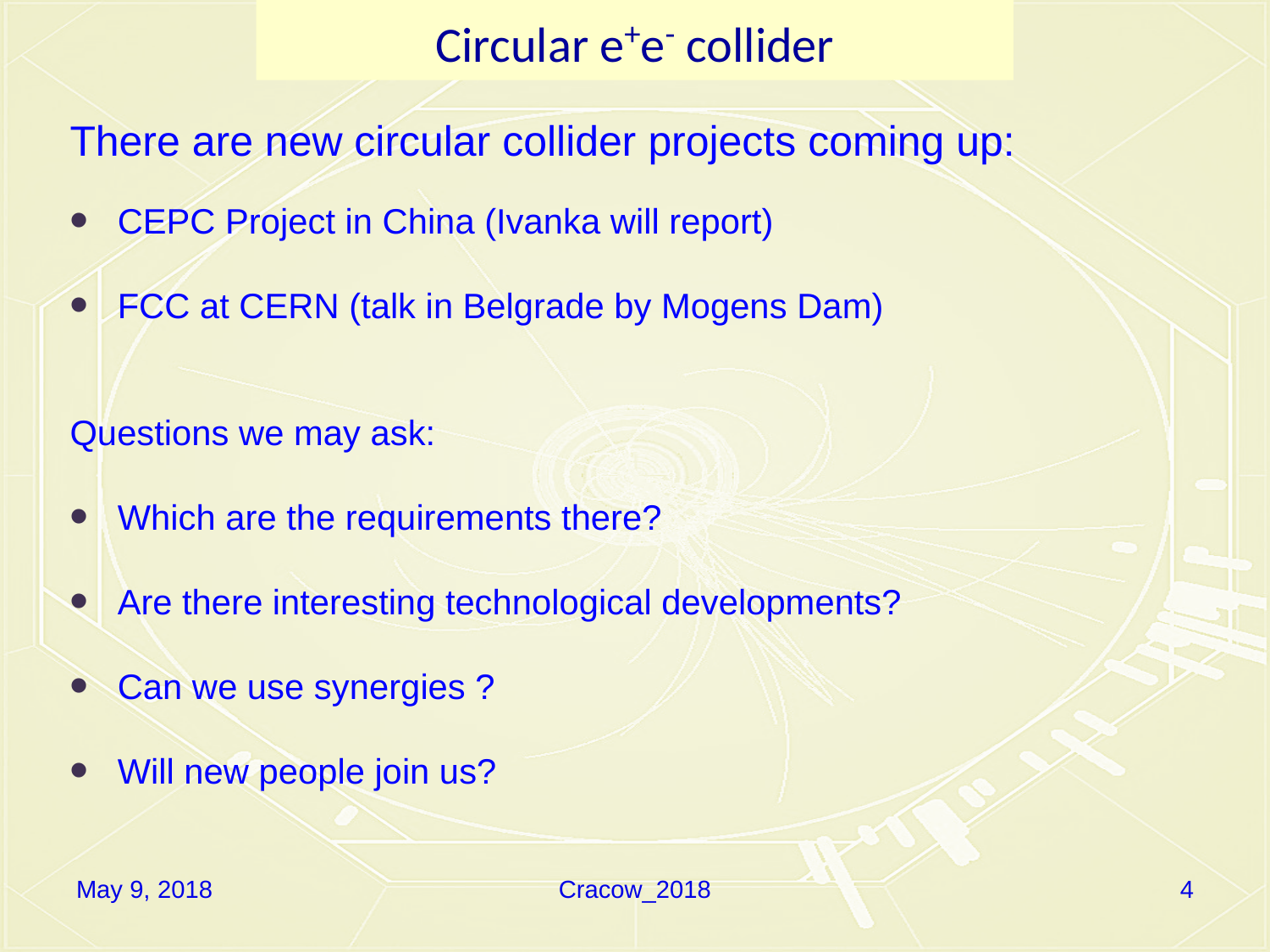

Circular e+e- collider
There are new circular collider projects coming up:

CEPC Project in China (Ivanka will report)

FCC at CERN (talk in Belgrade by Mogens Dam)

Questions we may ask:

Which are the requirements there?

Are there interesting technological developments?

Can we use synergies ?

Will new people join us?

May 9, 2018
Cracow_2018
4